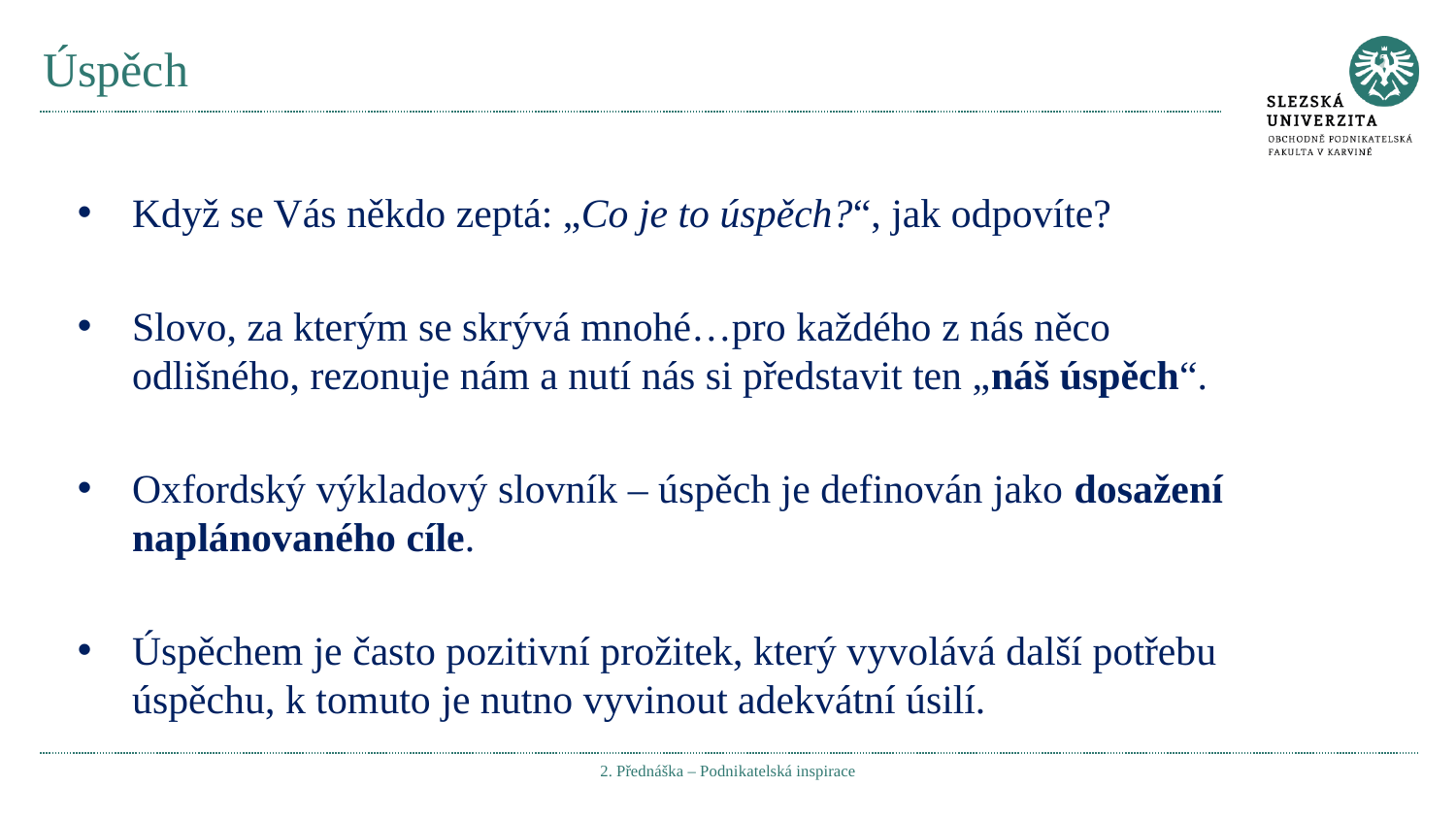

# Úspěch
Když se Vás někdo zeptá: „Co je to úspěch?“, jak odpovíte?

Slovo, za kterým se skrývá mnohé…pro každého z nás něco odlišného, rezonuje nám a nutí nás si představit ten „náš úspěch“.

Oxfordský výkladový slovník – úspěch je definován jako dosažení naplánovaného cíle.

Úspěchem je často pozitivní prožitek, který vyvolává další potřebu úspěchu, k tomuto je nutno vyvinout adekvátní úsilí.

2. Přednáška – Podnikatelská inspirace